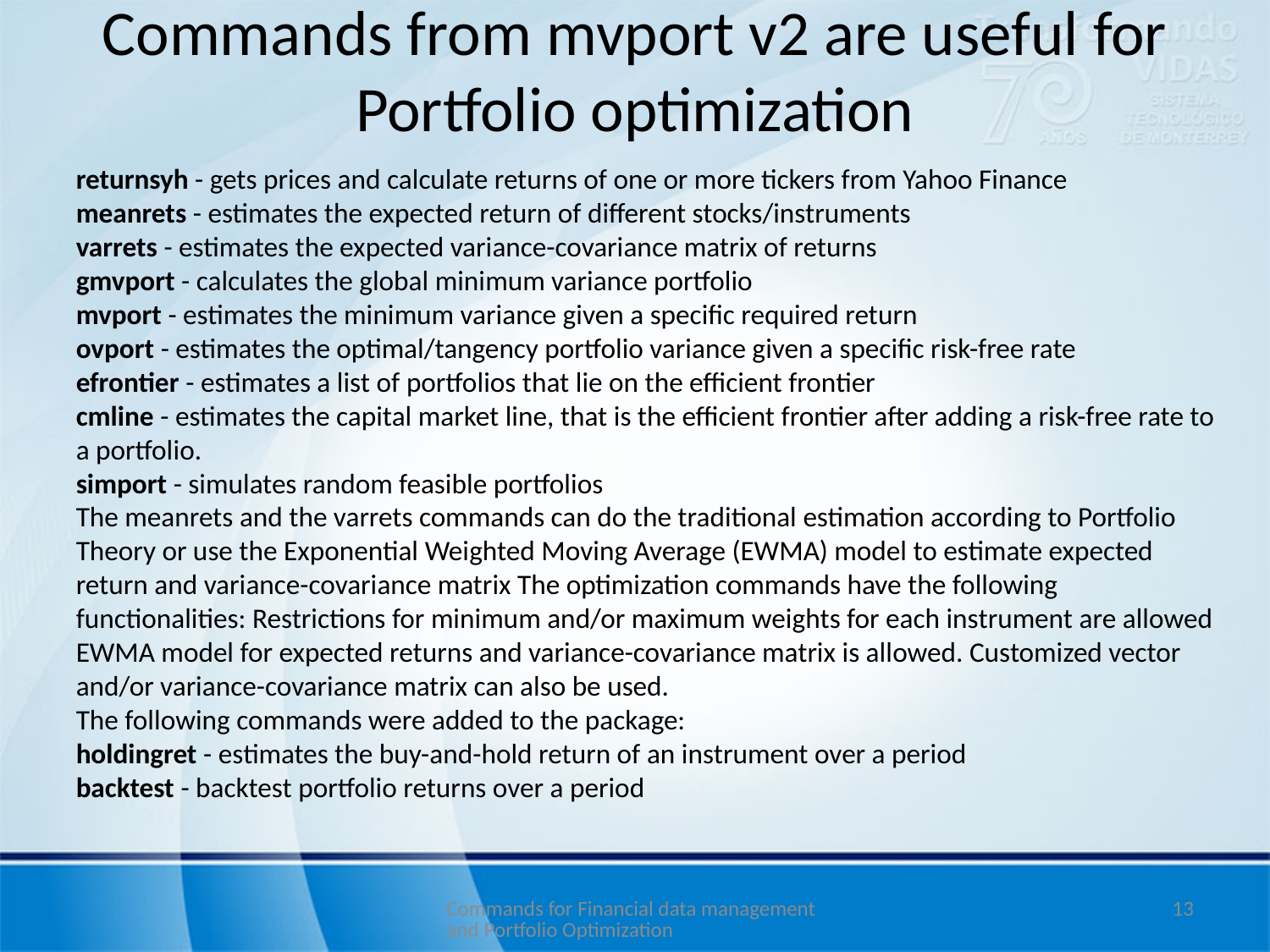

# Commands from mvport v2 are useful for Portfolio optimization
returnsyh - gets prices and calculate returns of one or more tickers from Yahoo Finance
meanrets - estimates the expected return of different stocks/instruments
varrets - estimates the expected variance-covariance matrix of returns
gmvport - calculates the global minimum variance portfolio
mvport - estimates the minimum variance given a specific required return
ovport - estimates the optimal/tangency portfolio variance given a specific risk-free rate
efrontier - estimates a list of portfolios that lie on the efficient frontier
cmline - estimates the capital market line, that is the efficient frontier after adding a risk-free rate to a portfolio.
simport - simulates random feasible portfolios
The meanrets and the varrets commands can do the traditional estimation according to Portfolio Theory or use the Exponential Weighted Moving Average (EWMA) model to estimate expected return and variance-covariance matrix The optimization commands have the following functionalities: Restrictions for minimum and/or maximum weights for each instrument are allowed EWMA model for expected returns and variance-covariance matrix is allowed. Customized vector and/or variance-covariance matrix can also be used.
The following commands were added to the package:
holdingret - estimates the buy-and-hold return of an instrument over a period
backtest - backtest portfolio returns over a period
Commands for Financial data management and Portfolio Optimization
13